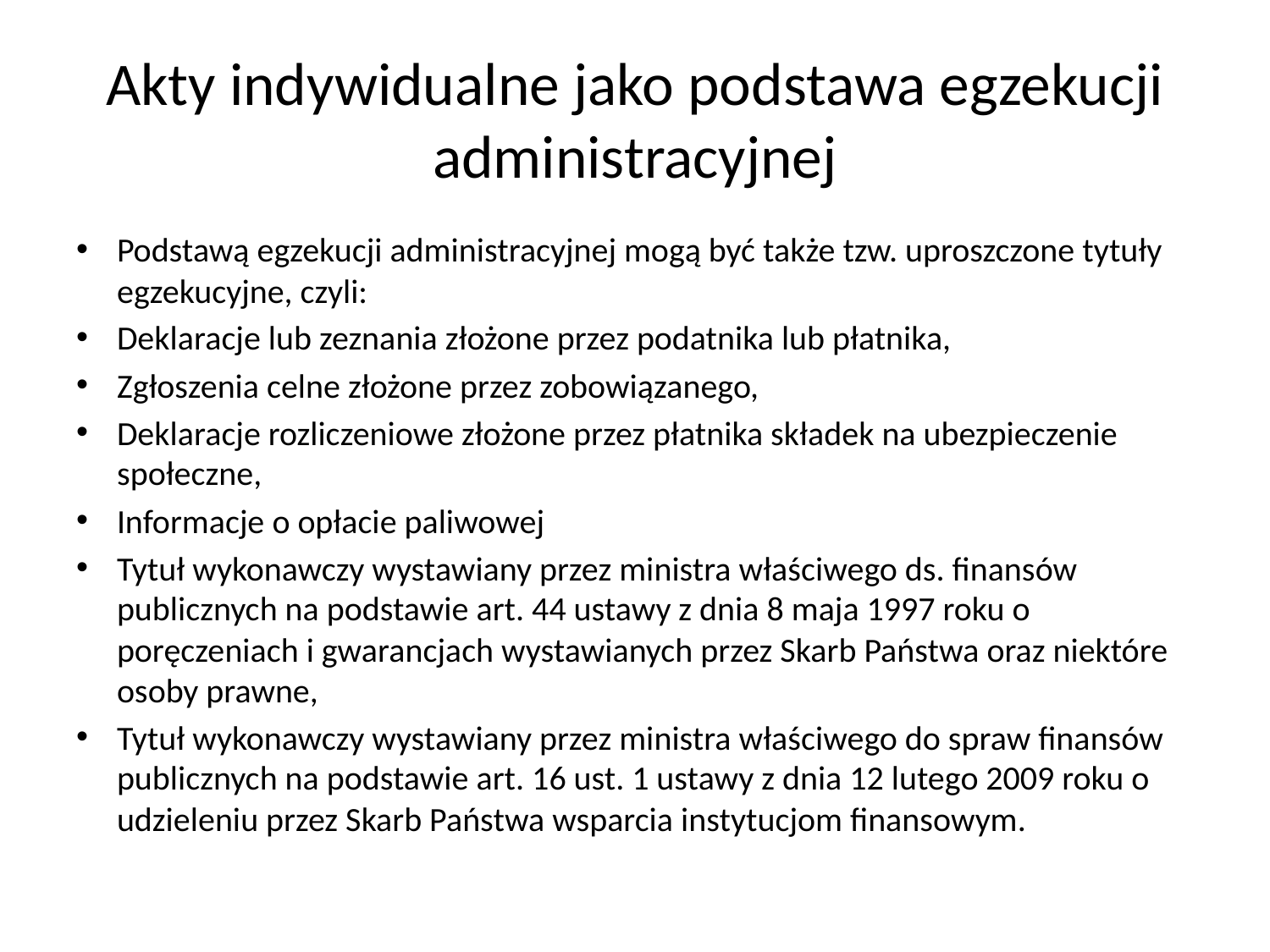

# Akty indywidualne jako podstawa egzekucji administracyjnej
Podstawą egzekucji administracyjnej mogą być także tzw. uproszczone tytuły egzekucyjne, czyli:
Deklaracje lub zeznania złożone przez podatnika lub płatnika,
Zgłoszenia celne złożone przez zobowiązanego,
Deklaracje rozliczeniowe złożone przez płatnika składek na ubezpieczenie społeczne,
Informacje o opłacie paliwowej
Tytuł wykonawczy wystawiany przez ministra właściwego ds. finansów publicznych na podstawie art. 44 ustawy z dnia 8 maja 1997 roku o poręczeniach i gwarancjach wystawianych przez Skarb Państwa oraz niektóre osoby prawne,
Tytuł wykonawczy wystawiany przez ministra właściwego do spraw finansów publicznych na podstawie art. 16 ust. 1 ustawy z dnia 12 lutego 2009 roku o udzieleniu przez Skarb Państwa wsparcia instytucjom finansowym.